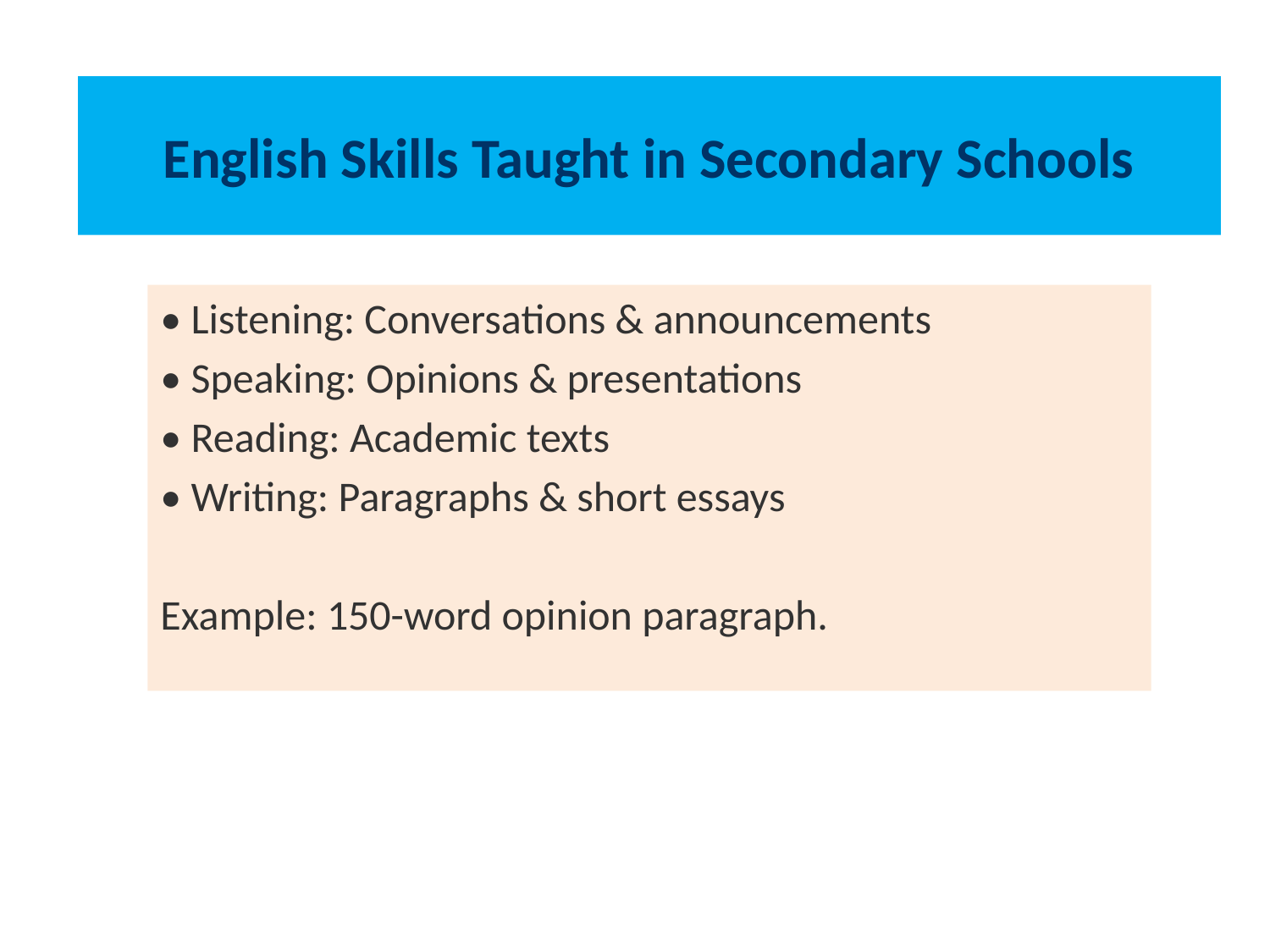

# English Skills Taught in Secondary Schools
• Listening: Conversations & announcements
• Speaking: Opinions & presentations
• Reading: Academic texts
• Writing: Paragraphs & short essays

Example: 150-word opinion paragraph.